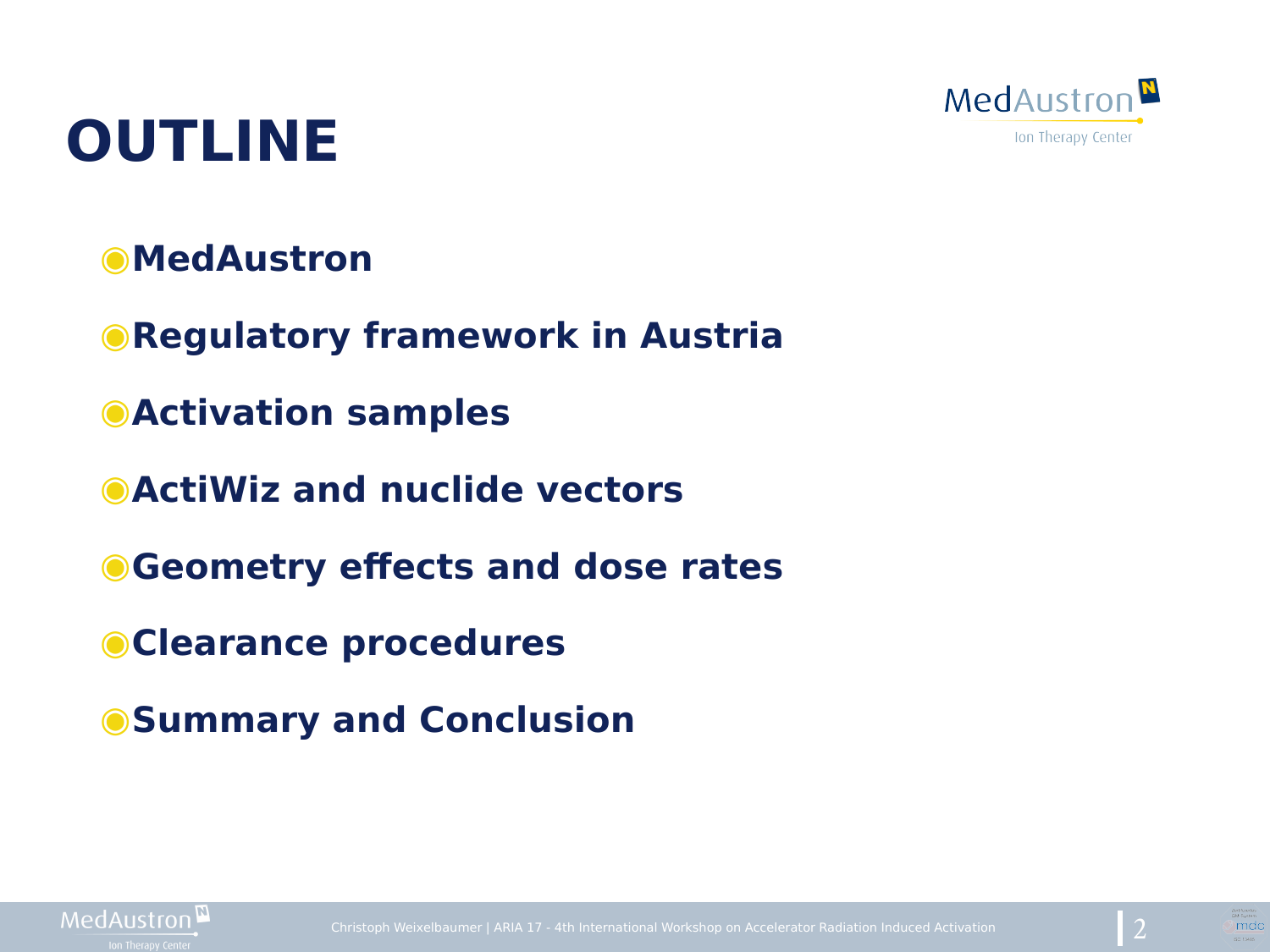

# OUtline
MedAustron
Regulatory framework in Austria
Activation samples
ActiWiz and nuclide vectors
Geometry effects and dose rates
Clearance procedures
Summary and Conclusion
 Christoph Weixelbaumer | ARIA 17 - 4th International Workshop on Accelerator Radiation Induced Activation
2